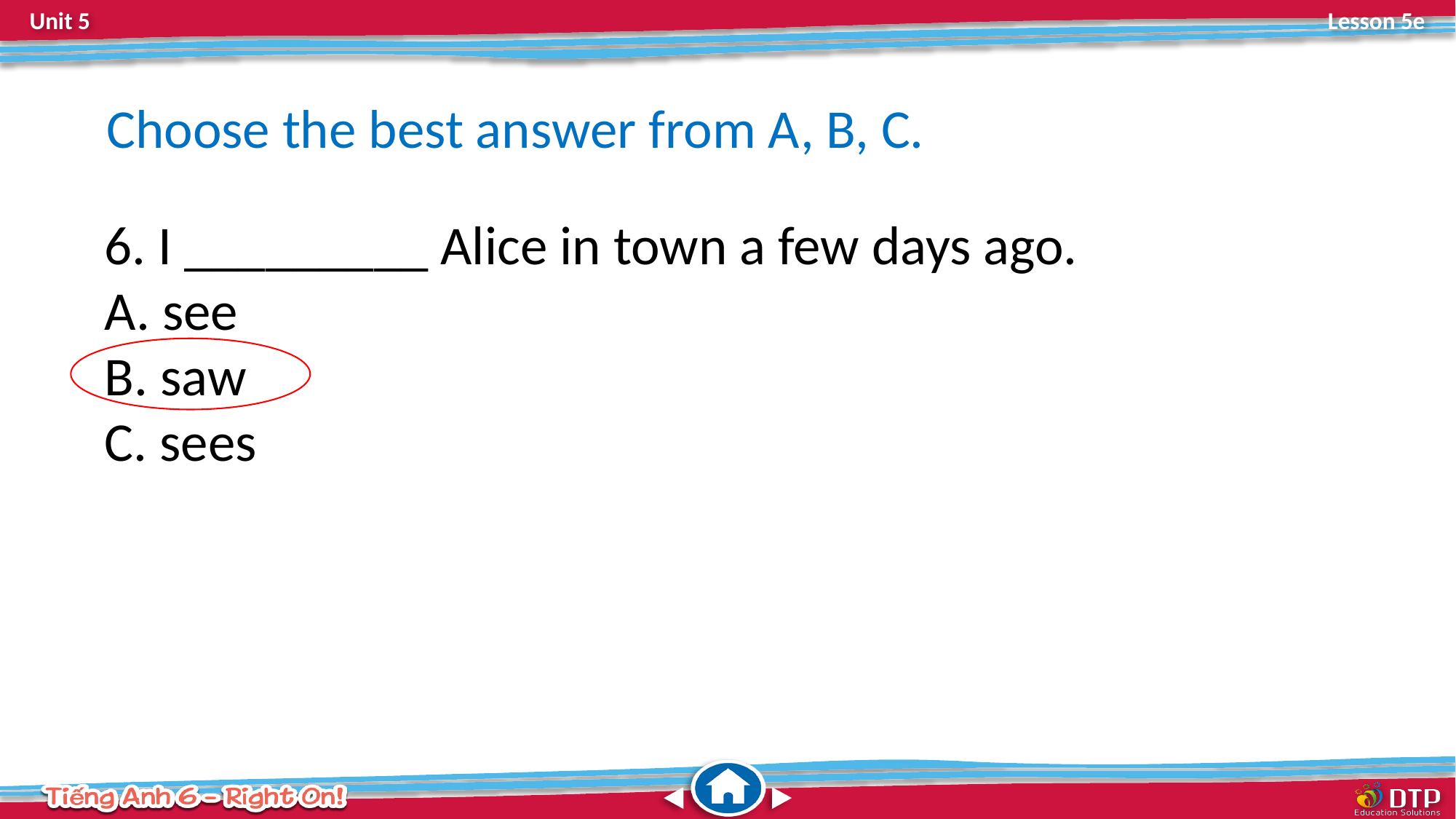

Choose the best answer from A, B, C.
6. I _________ Alice in town a few days ago.
 see
 saw
 sees